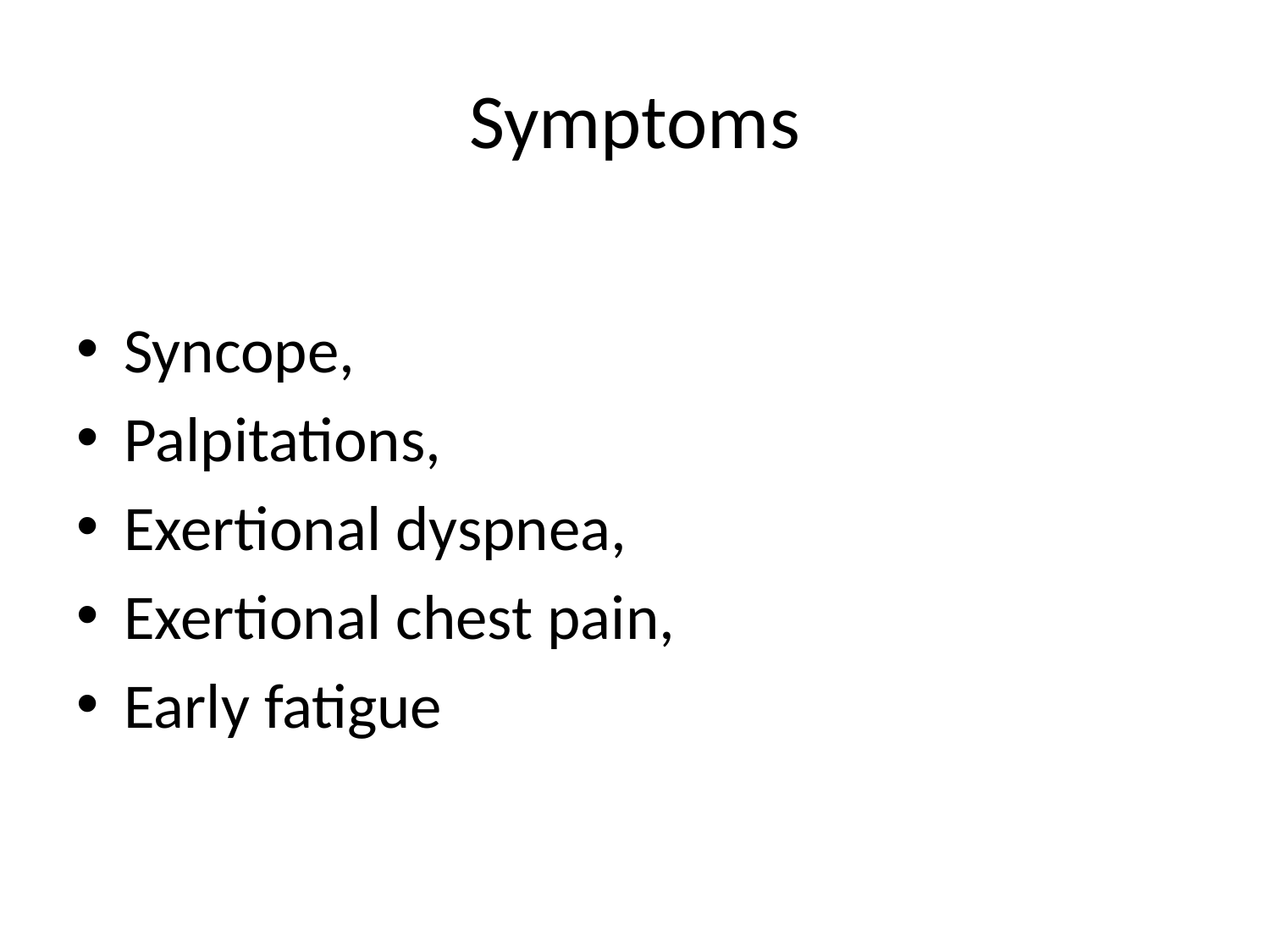

# Symptoms

Syncope,
Palpitations,
Exertional dyspnea,
Exertional chest pain,
Early fatigue